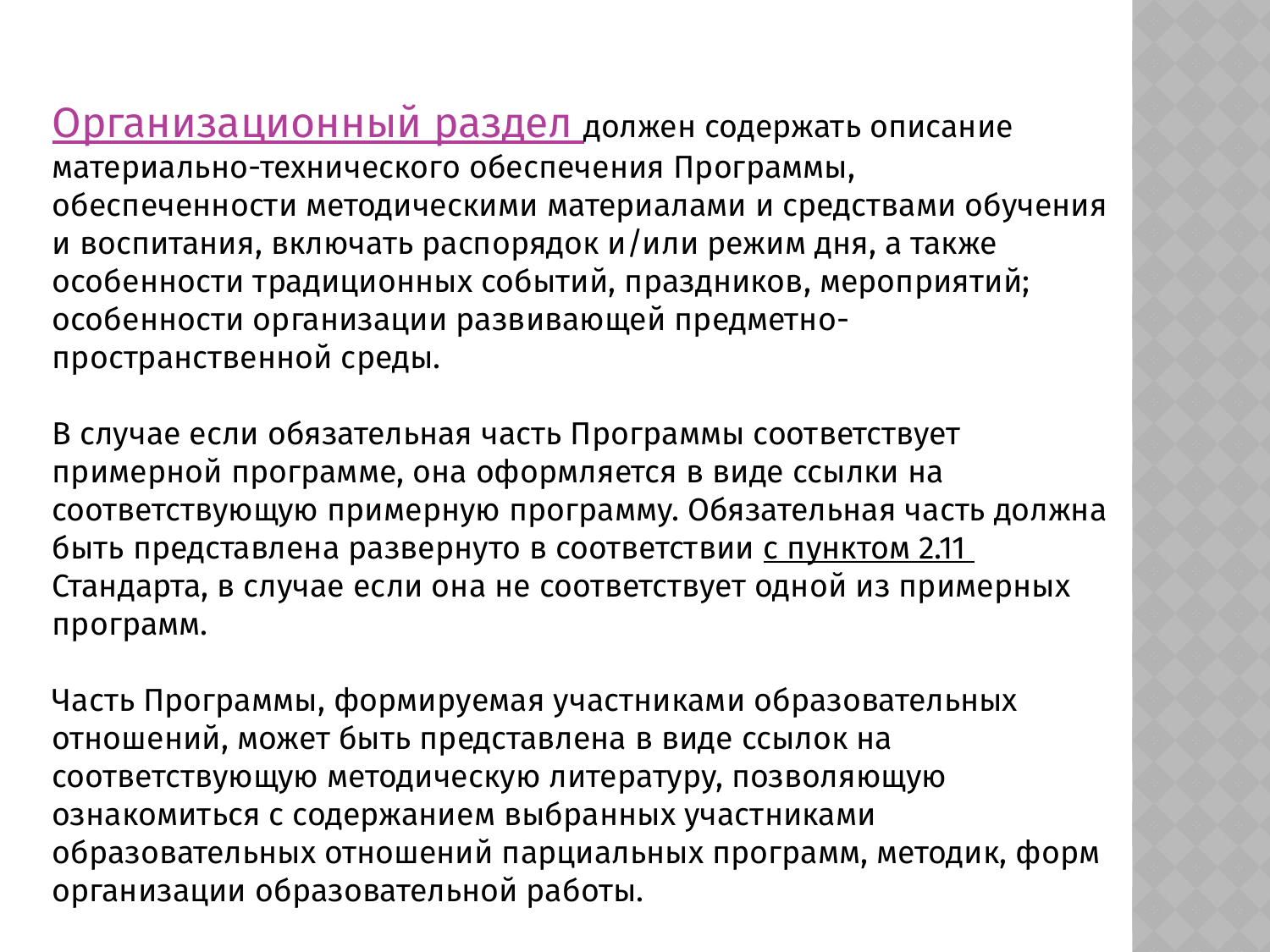

Организационный раздел должен содержать описание материально-технического обеспечения Программы, обеспеченности методическими материалами и средствами обучения и воспитания, включать распорядок и/или режим дня, а также особенности традиционных событий, праздников, мероприятий; особенности организации развивающей предметно-пространственной среды.

В случае если обязательная часть Программы соответствует примерной программе, она оформляется в виде ссылки на соответствующую примерную программу. Обязательная часть должна быть представлена развернуто в соответствии с пунктом 2.11 Стандарта, в случае если она не соответствует одной из примерных программ.

Часть Программы, формируемая участниками образовательных отношений, может быть представлена в виде ссылок на соответствующую методическую литературу, позволяющую ознакомиться с содержанием выбранных участниками образовательных отношений парциальных программ, методик, форм организации образовательной работы.